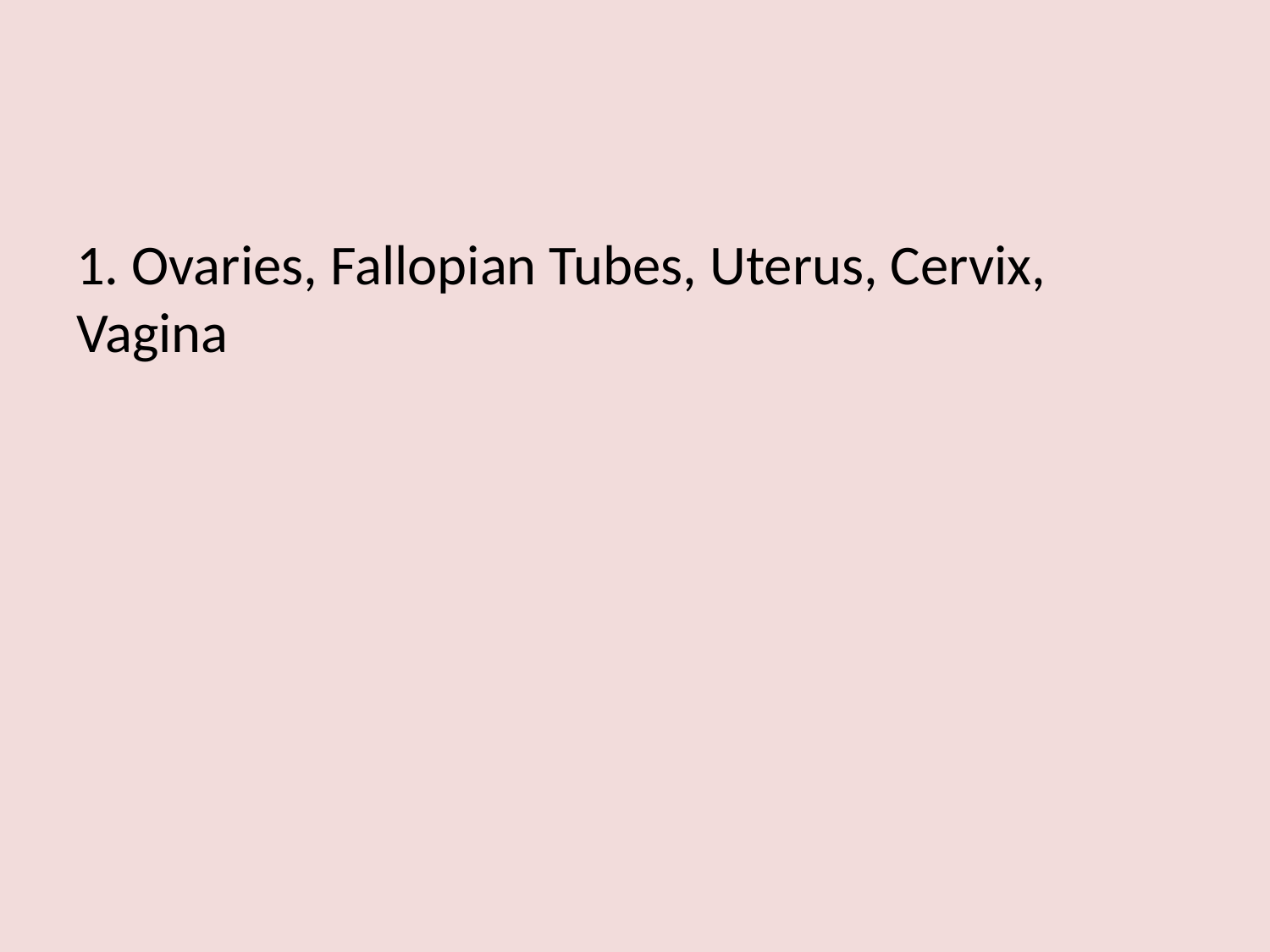

#
1. Ovaries, Fallopian Tubes, Uterus, Cervix, Vagina